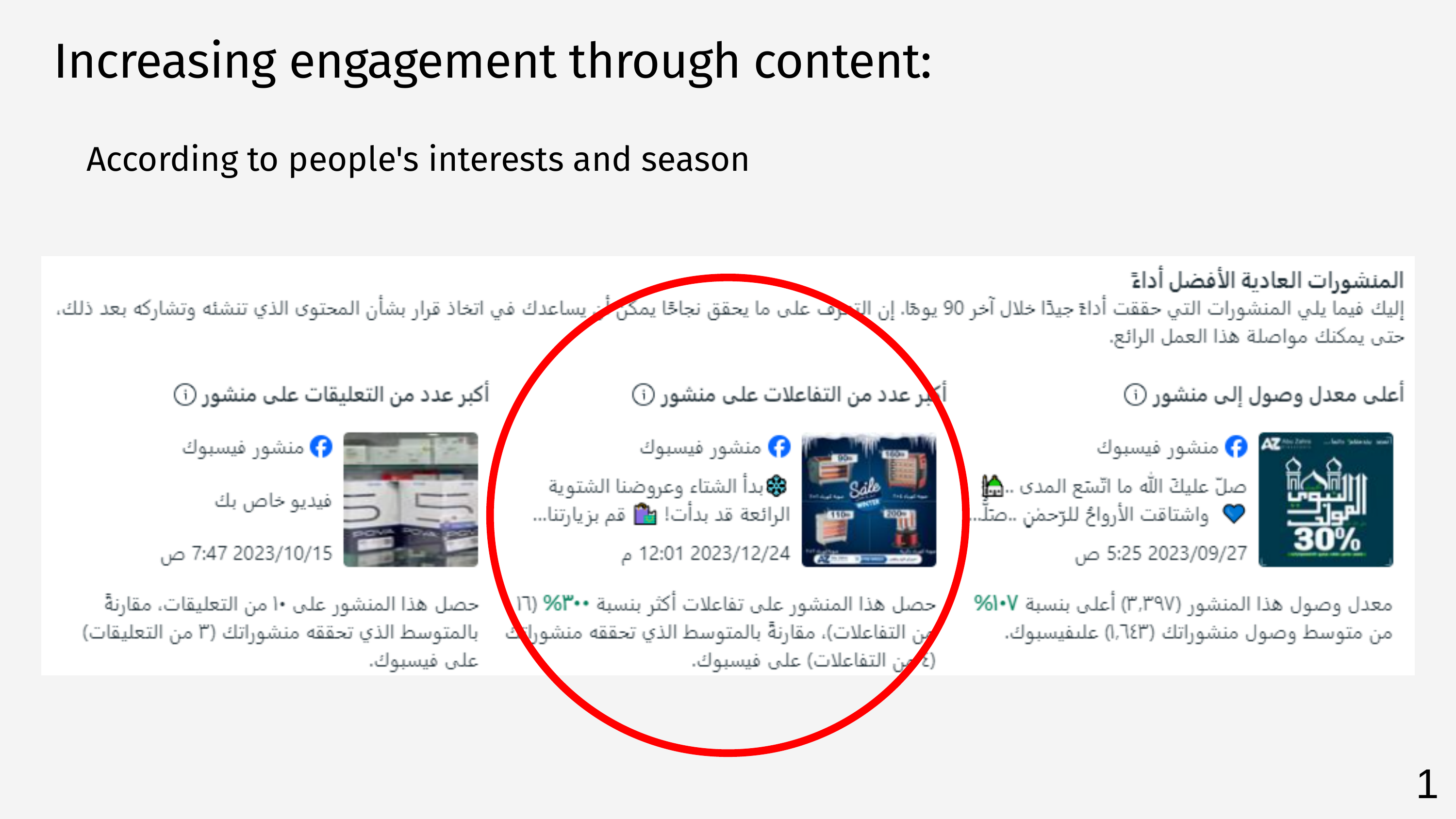

Increasing engagement through content:

According to people's interests and season

19